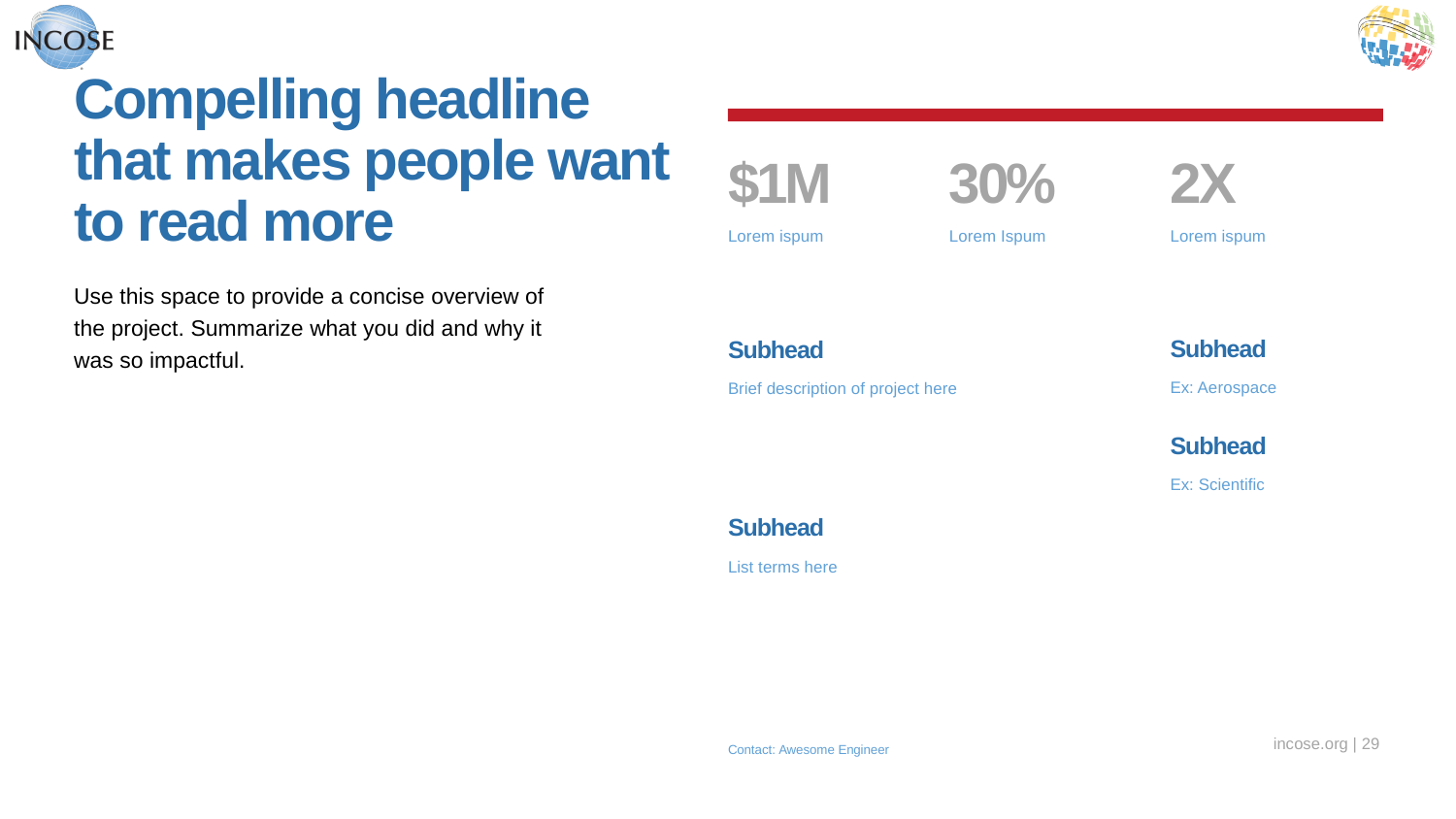

Compelling headline that makes people want to read more

$1M
30%
2X
Lorem ispum
Lorem Ispum
Lorem ispum

Use this space to provide a concise overview of the project. Summarize what you did and why it was so impactful.
Subhead
Subhead
Ex: Aerospace
Brief description of project here
Subhead
Ex: Scientific
Subhead
List terms here
Contact: Awesome Engineer